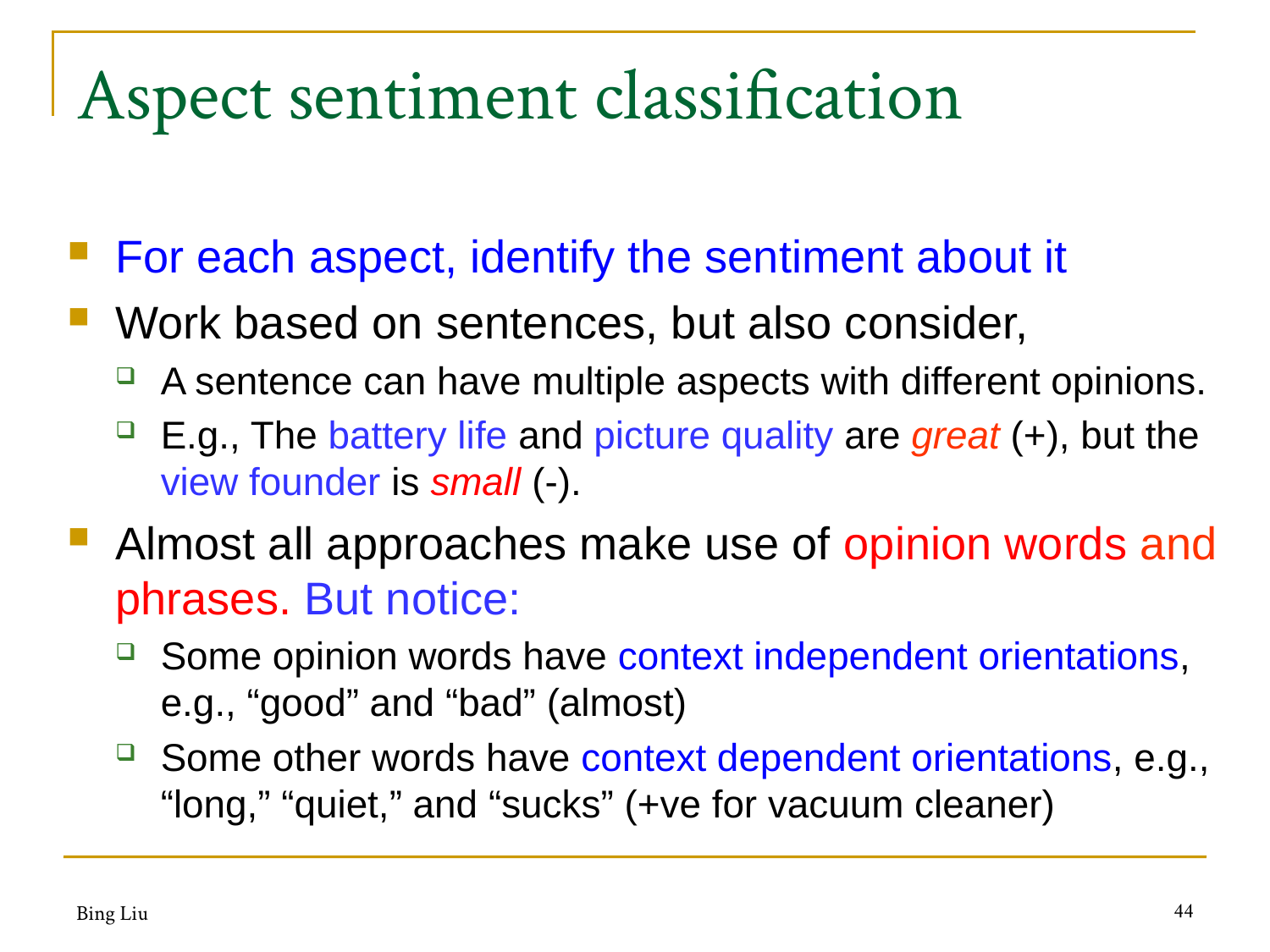

# Aspect sentiment classification
For each aspect, identify the sentiment about it
Work based on sentences, but also consider,
A sentence can have multiple aspects with different opinions.
E.g., The battery life and picture quality are great (+), but the view founder is small (-).
Almost all approaches make use of opinion words and phrases. But notice:
Some opinion words have context independent orientations, e.g., “good” and “bad” (almost)
Some other words have context dependent orientations, e.g., “long,” “quiet,” and “sucks” (+ve for vacuum cleaner)
44
Bing Liu